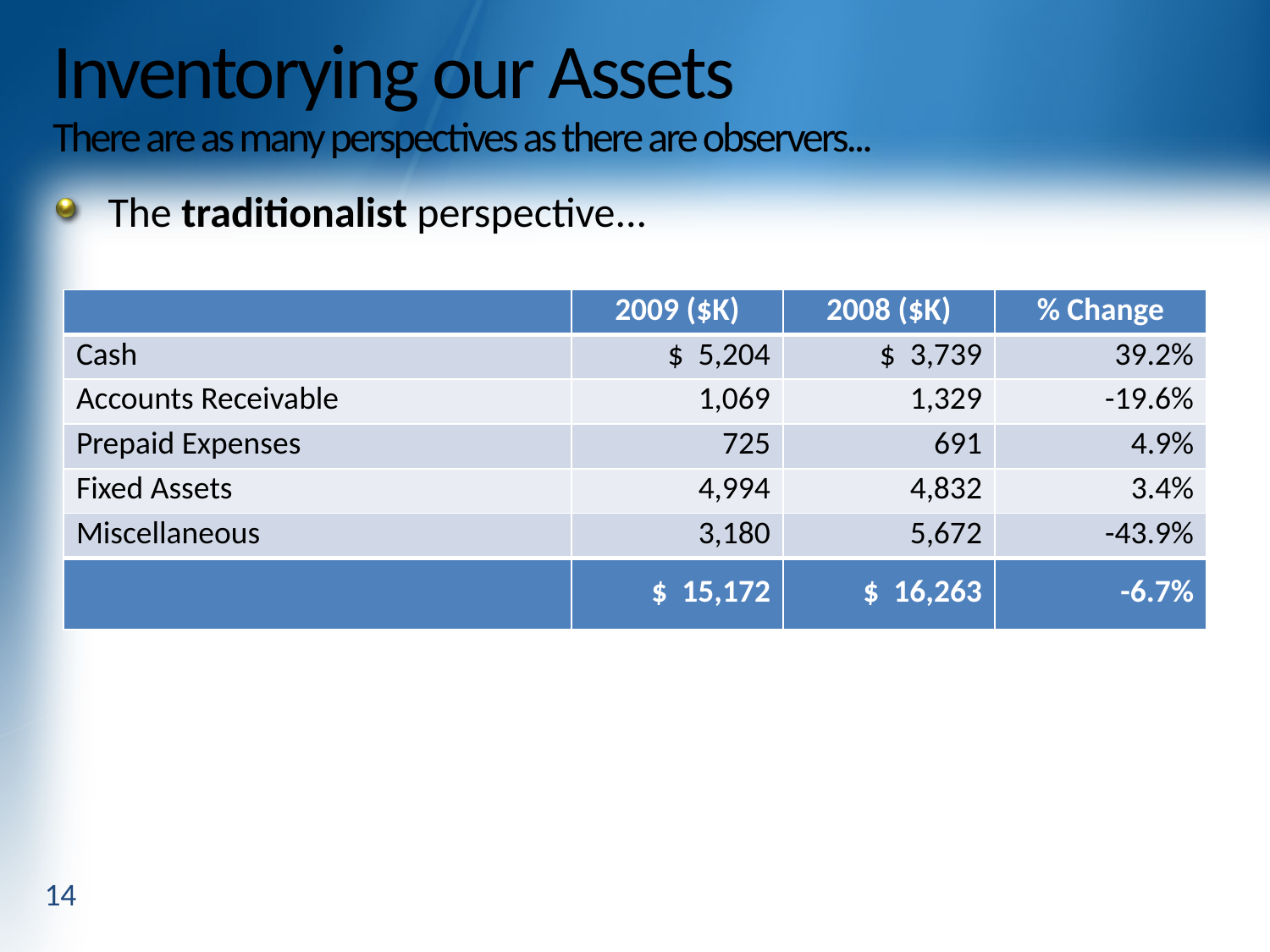

# Inventorying our Assets There are as many perspectives as there are observers...
The traditionalist perspective...
|  | 2009 ($K) | 2008 ($K) | % Change |
| --- | --- | --- | --- |
| Cash | $ 5,204 | $ 3,739 | 39.2% |
| Accounts Receivable | 1,069 | 1,329 | -19.6% |
| Prepaid Expenses | 725 | 691 | 4.9% |
| Fixed Assets | 4,994 | 4,832 | 3.4% |
| Miscellaneous | 3,180 | 5,672 | -43.9% |
|  | $ 15,172 | $ 16,263 | -6.7% |
14